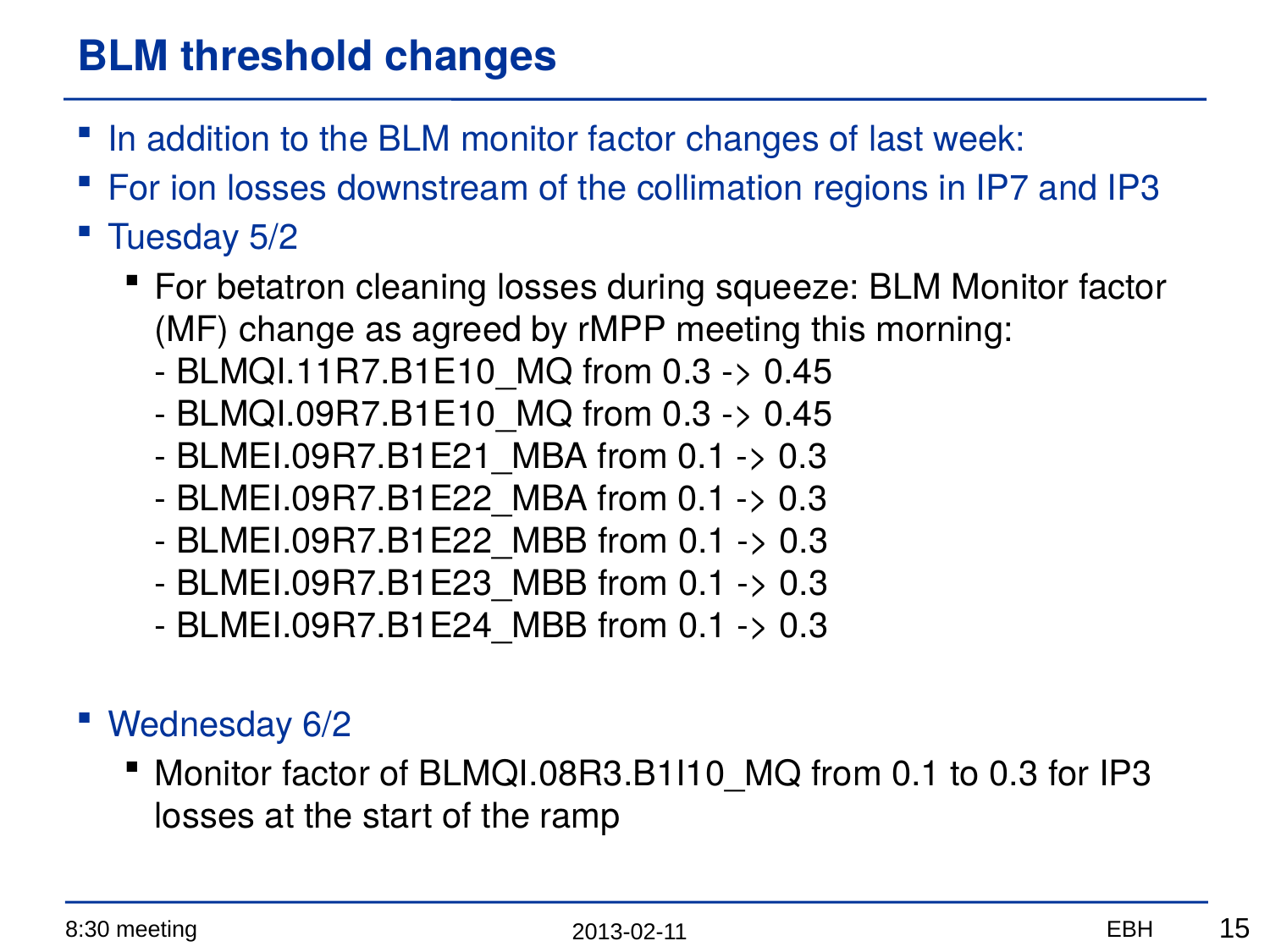

# BLM threshold changes
In addition to the BLM monitor factor changes of last week:
For ion losses downstream of the collimation regions in IP7 and IP3
Tuesday 5/2
For betatron cleaning losses during squeeze: BLM Monitor factor (MF) change as agreed by rMPP meeting this morning:
- BLMQI.11R7.B1E10_MQ from 0.3 -> 0.45
- BLMQI.09R7.B1E10_MQ from 0.3 -> 0.45
- BLMEI.09R7.B1E21_MBA from 0.1 -> 0.3
- BLMEI.09R7.B1E22_MBA from 0.1 -> 0.3
- BLMEI.09R7.B1E22_MBB from 0.1 -> 0.3
- BLMEI.09R7.B1E23_MBB from 0.1 -> 0.3
- BLMEI.09R7.B1E24_MBB from 0.1 -> 0.3

Wednesday 6/2
Monitor factor of BLMQI.08R3.B1I10_MQ from 0.1 to 0.3 for IP3  losses at the start of the ramp